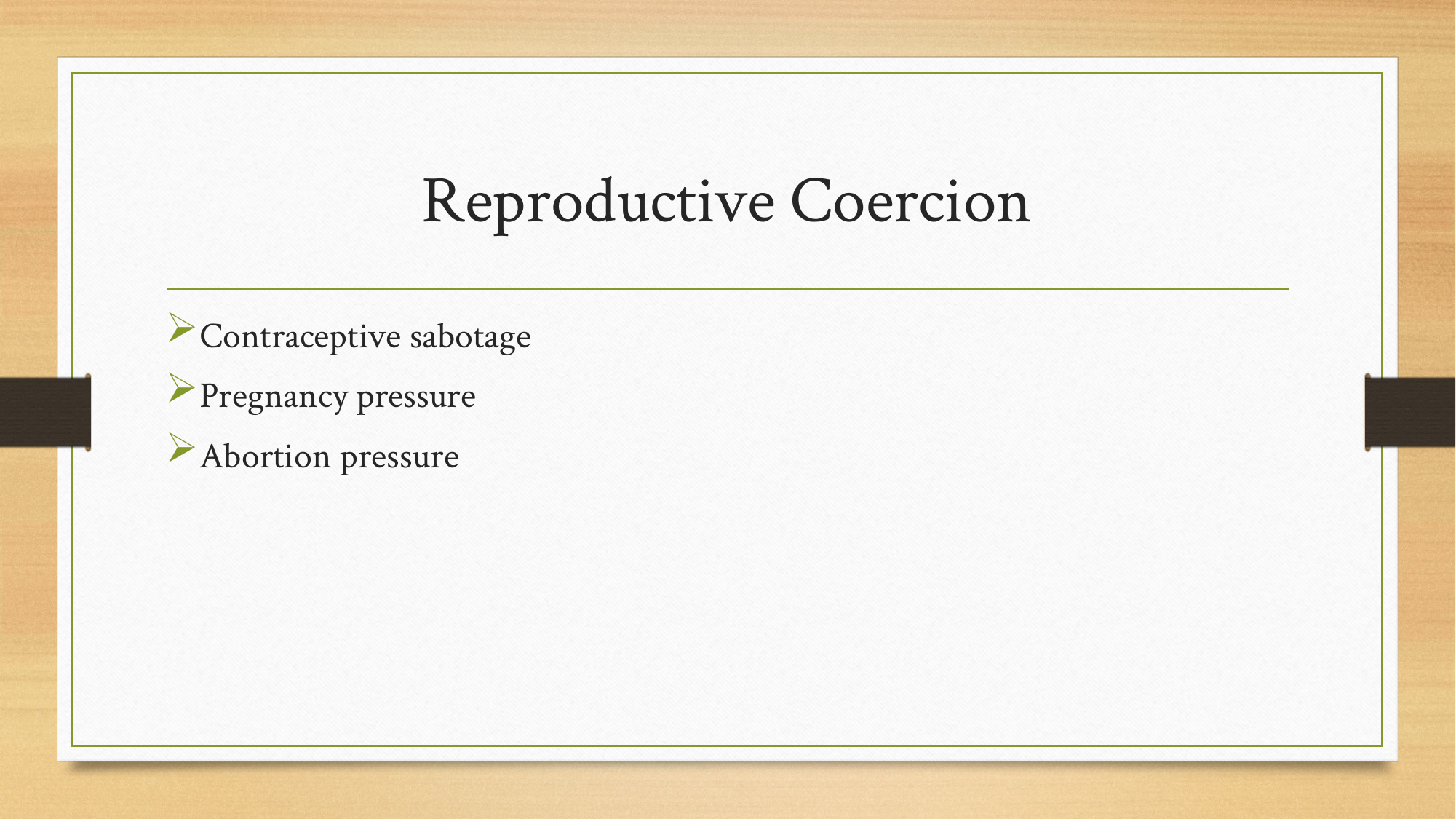

# Reproductive Coercion
Contraceptive sabotage
Pregnancy pressure
Abortion pressure